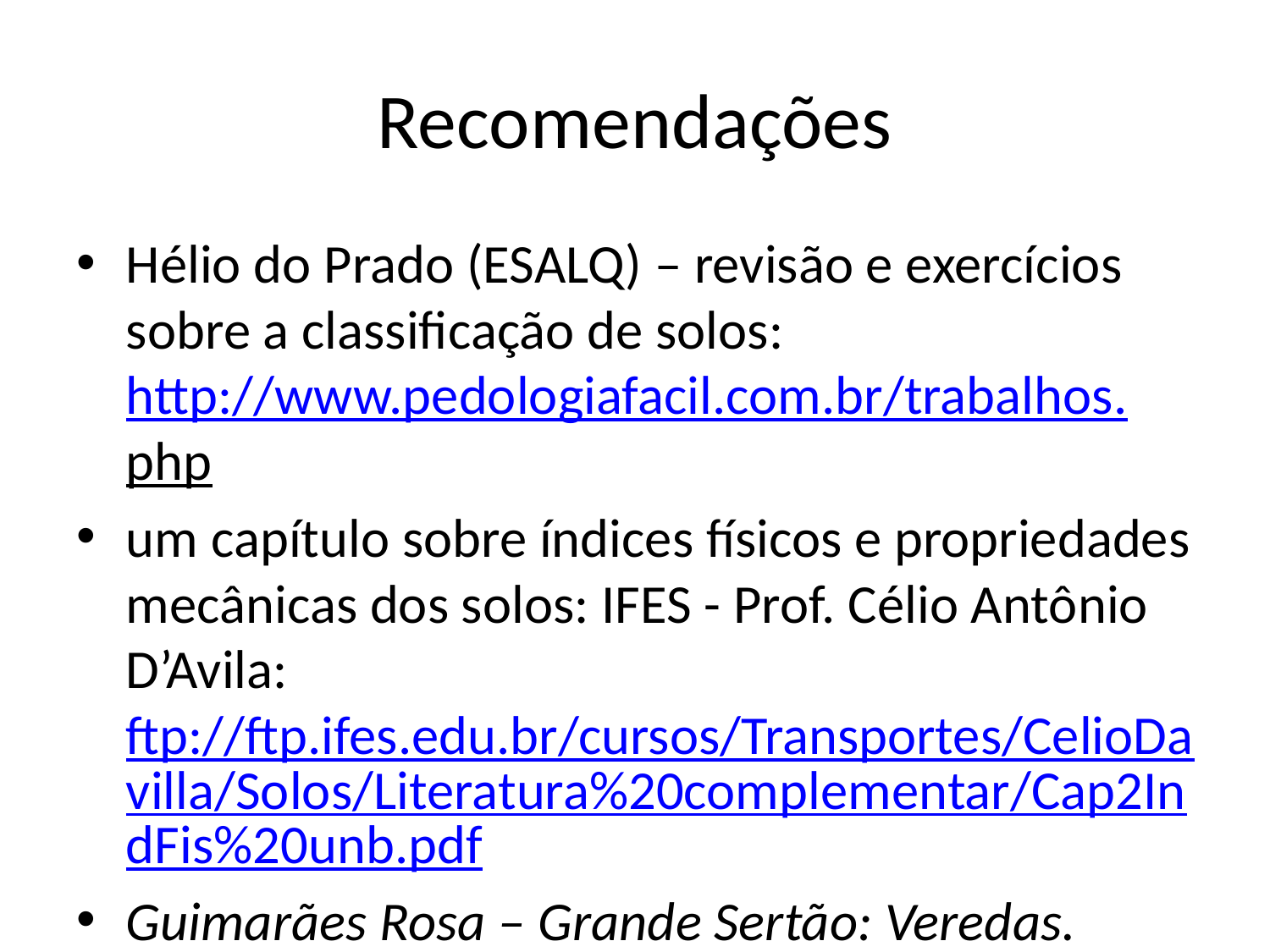

# Recomendações
Hélio do Prado (ESALQ) – revisão e exercícios sobre a classificação de solos: http://www.pedologiafacil.com.br/trabalhos.php
um capítulo sobre índices físicos e propriedades mecânicas dos solos: IFES - Prof. Célio Antônio D’Avila: ftp://ftp.ifes.edu.br/cursos/Transportes/CelioDavilla/Solos/Literatura%20complementar/Cap2IndFis%20unb.pdf
Guimarães Rosa – Grande Sertão: Veredas.